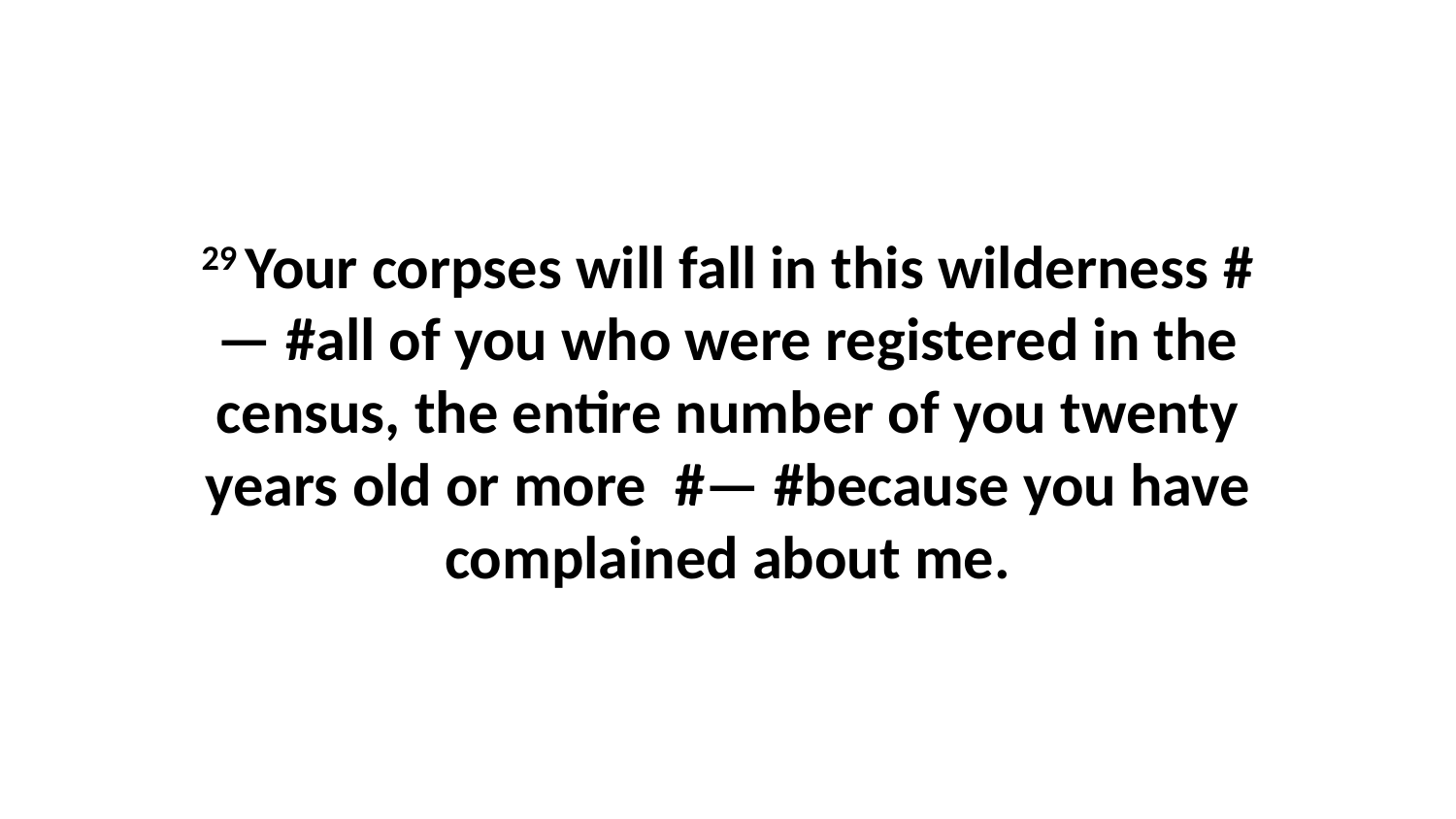

29 Your corpses will fall in this wilderness #— #all of you who were registered in the census, the entire number of you twenty years old or more  #— #because you have complained about me.